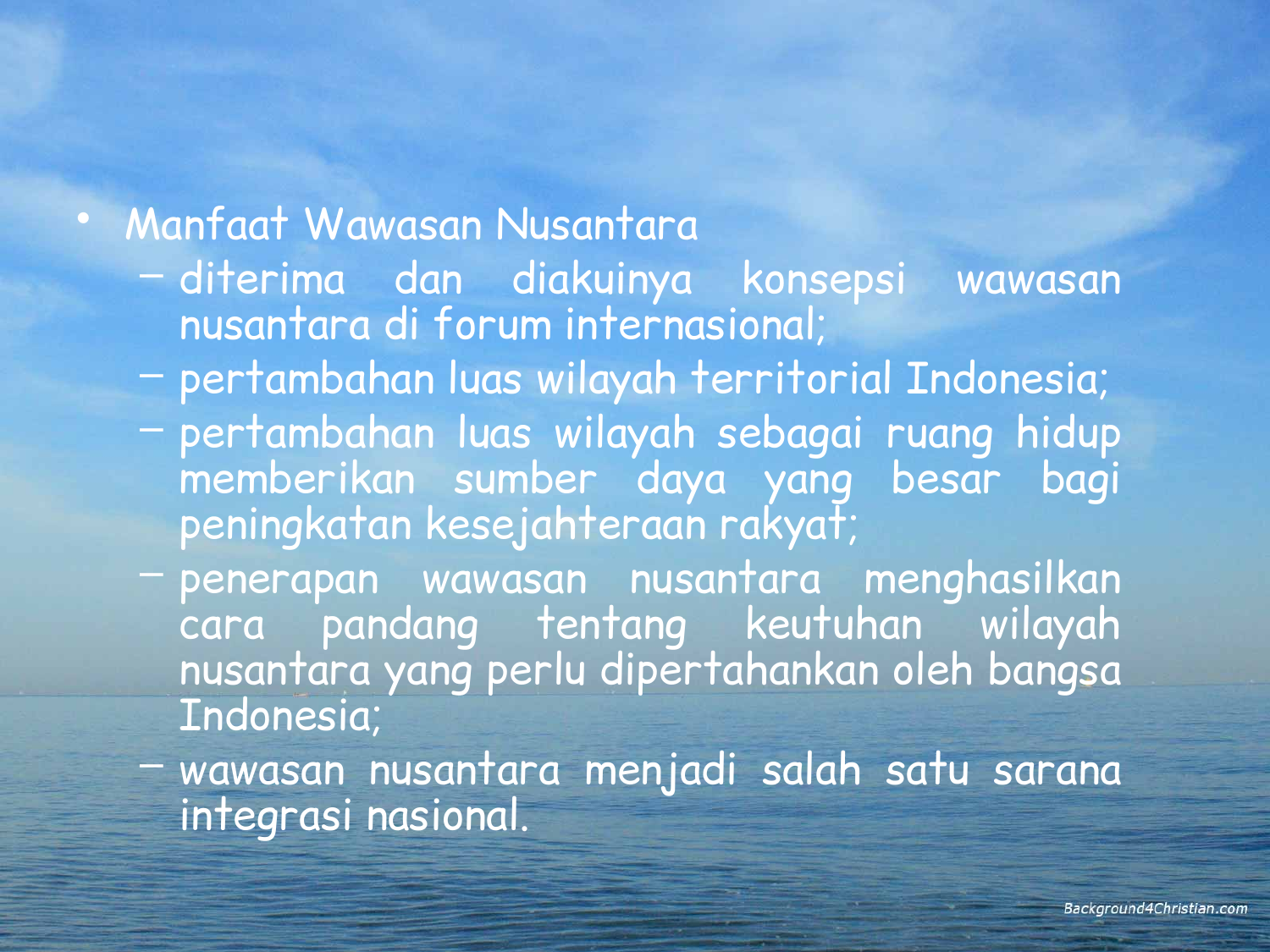

Manfaat Wawasan Nusantara
diterima dan diakuinya konsepsi wawasan nusantara di forum internasional;
pertambahan luas wilayah territorial Indonesia;
pertambahan luas wilayah sebagai ruang hidup memberikan sumber daya yang besar bagi peningkatan kesejahteraan rakyat;
penerapan wawasan nusantara menghasilkan cara pandang tentang keutuhan wilayah nusantara yang perlu dipertahankan oleh bangsa Indonesia;
wawasan nusantara menjadi salah satu sarana integrasi nasional.